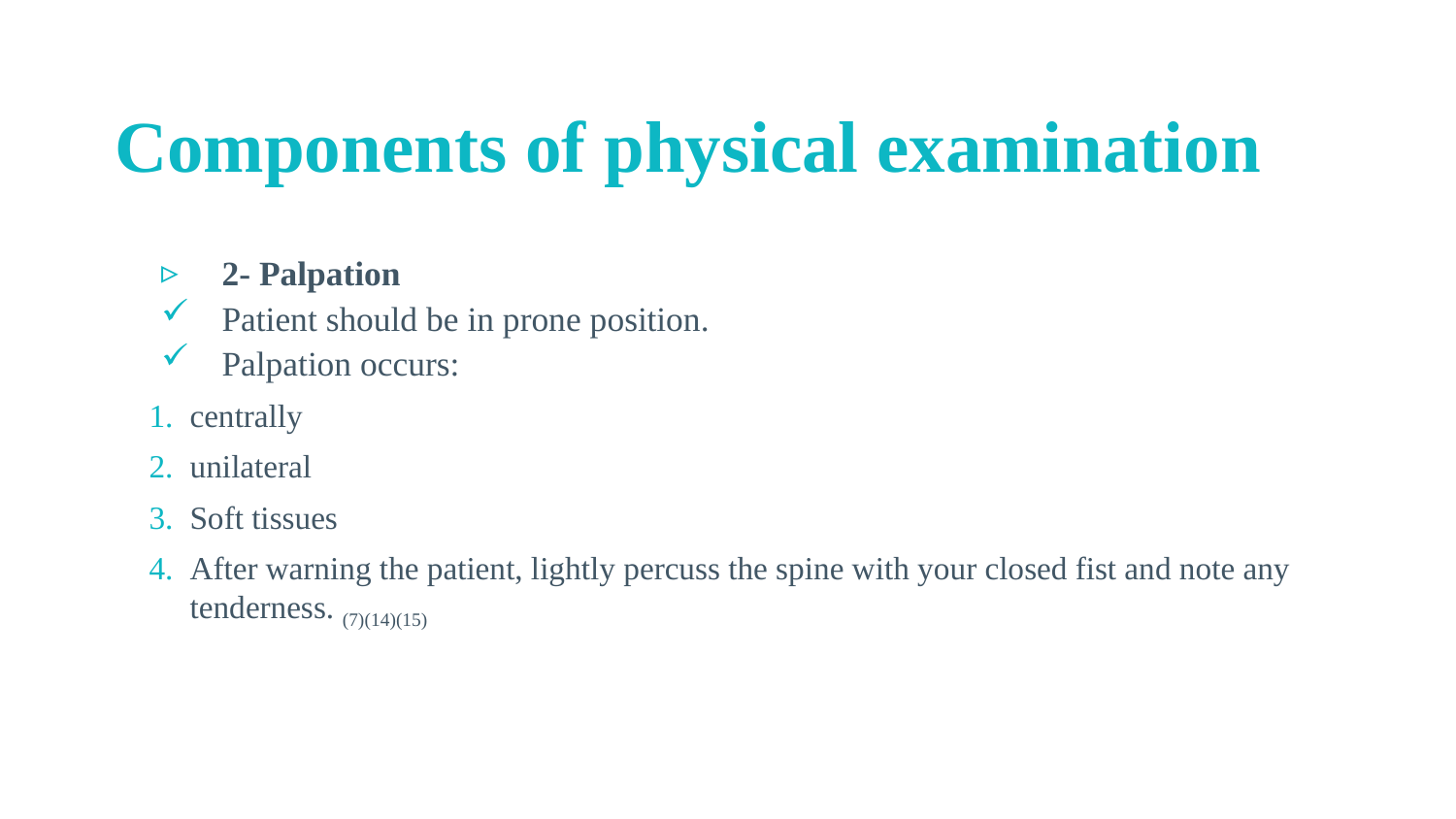

# Components of physical examination
2- Palpation
Patient should be in prone position.
Palpation occurs:
centrally
unilateral
Soft tissues
After warning the patient, lightly percuss the spine with your closed fist and note any tenderness. (7)(14)(15)